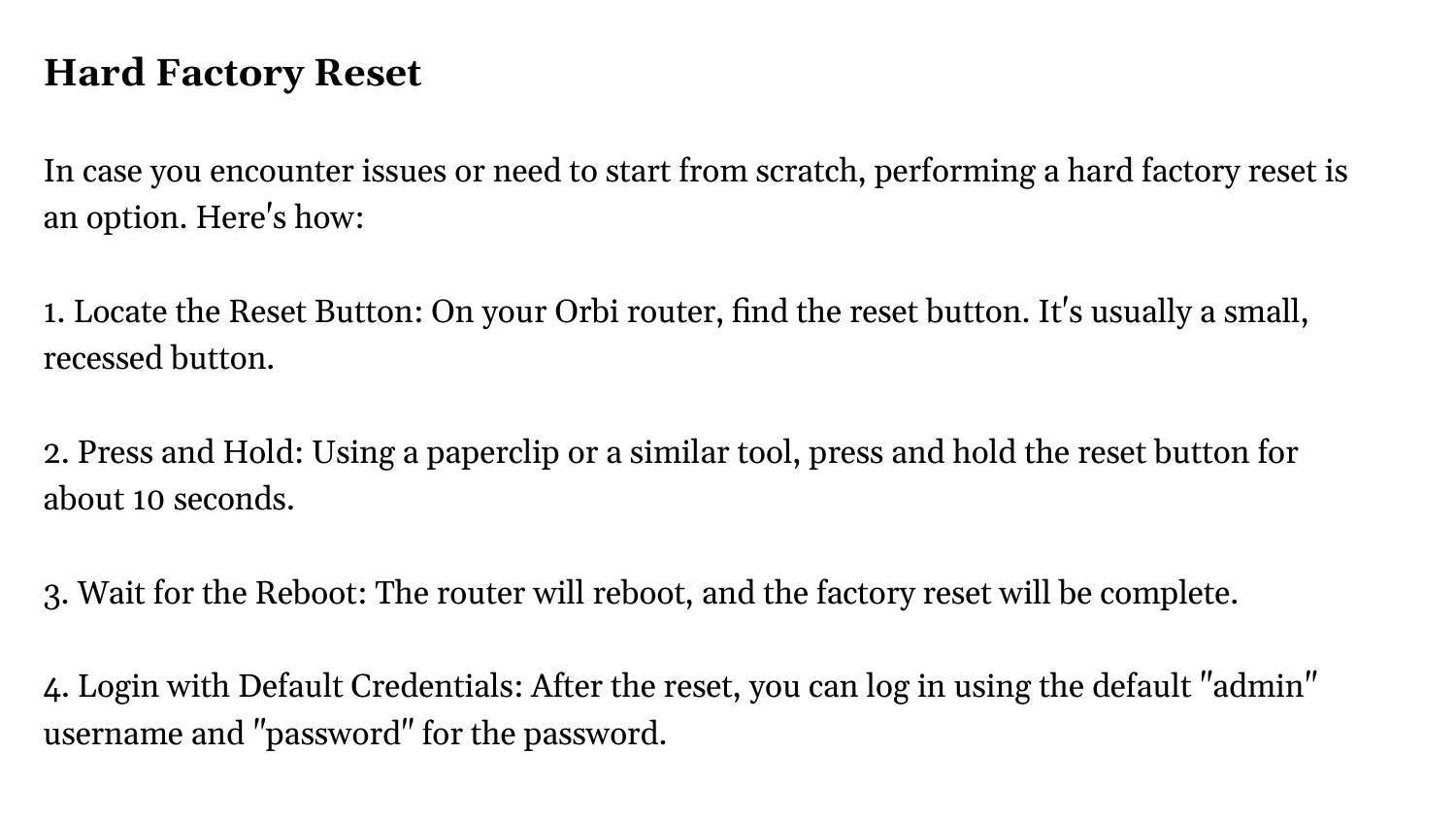

Hard Factory Reset

In case you encounter issues or need to start from scratch, performing a hard factory reset is an option. Here's how:

1. Locate the Reset Button: On your Orbi router, find the reset button. It's usually a small, recessed button.

2. Press and Hold: Using a paperclip or a similar tool, press and hold the reset button for about 10 seconds.

3. Wait for the Reboot: The router will reboot, and the factory reset will be complete.

4. Login with Default Credentials: After the reset, you can log in using the default "admin" username and "password" for the password.